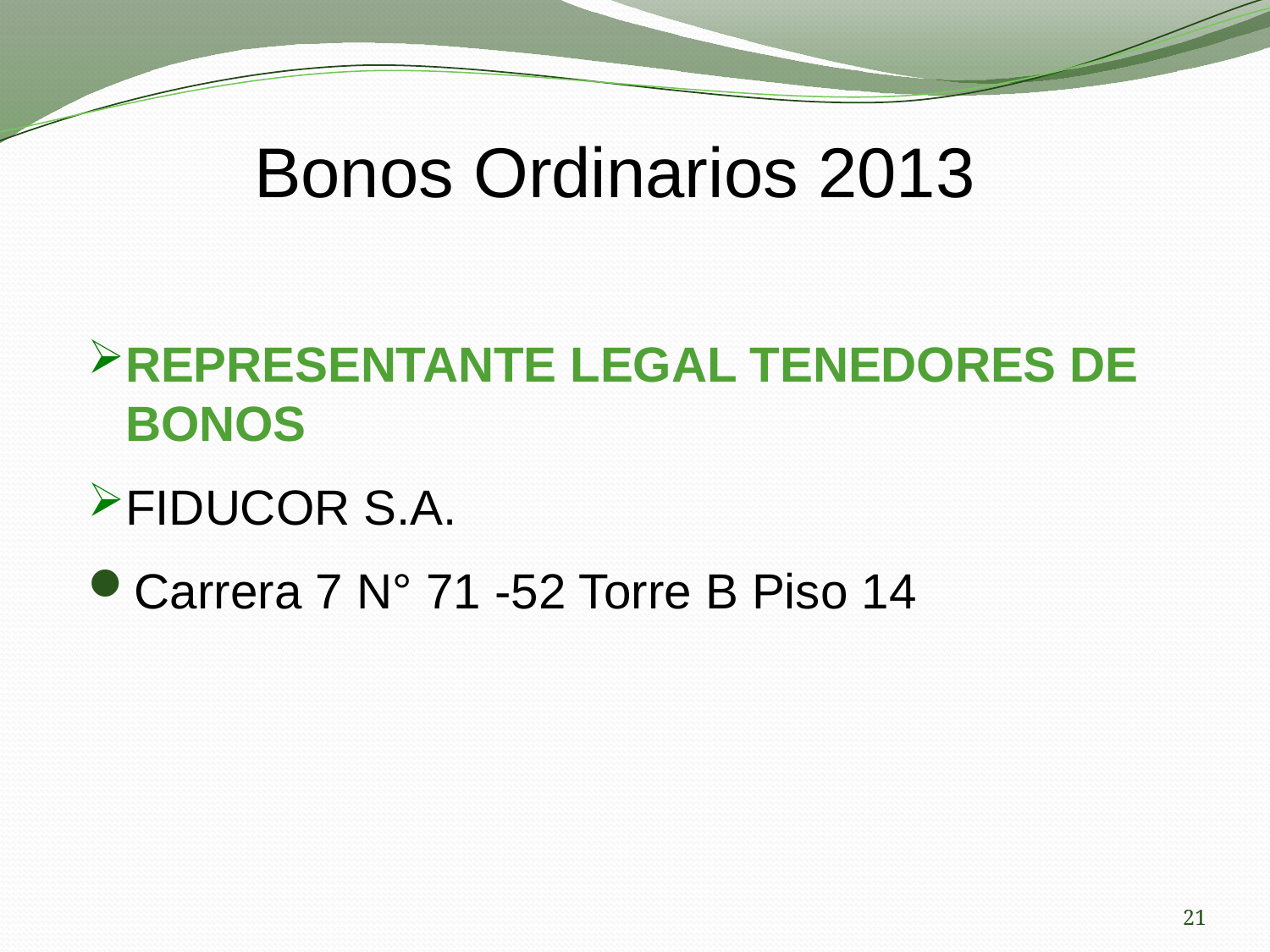

Bonos Ordinarios 2013
REPRESENTANTE LEGAL TENEDORES DE BONOS
FIDUCOR S.A.
Carrera 7 N° 71 -52 Torre B Piso 14

21